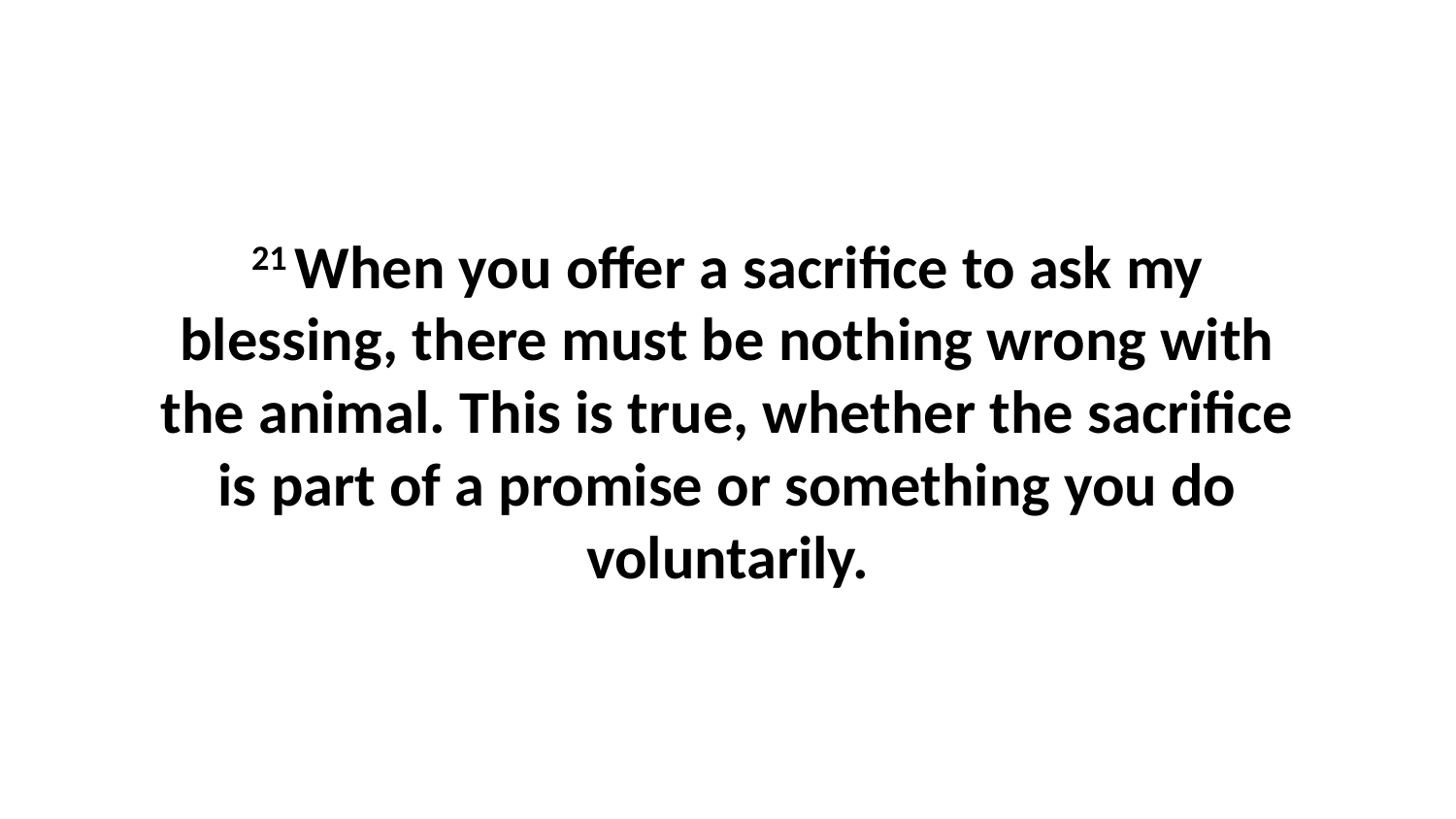

21 When you offer a sacrifice to ask my blessing, there must be nothing wrong with the animal. This is true, whether the sacrifice is part of a promise or something you do voluntarily.